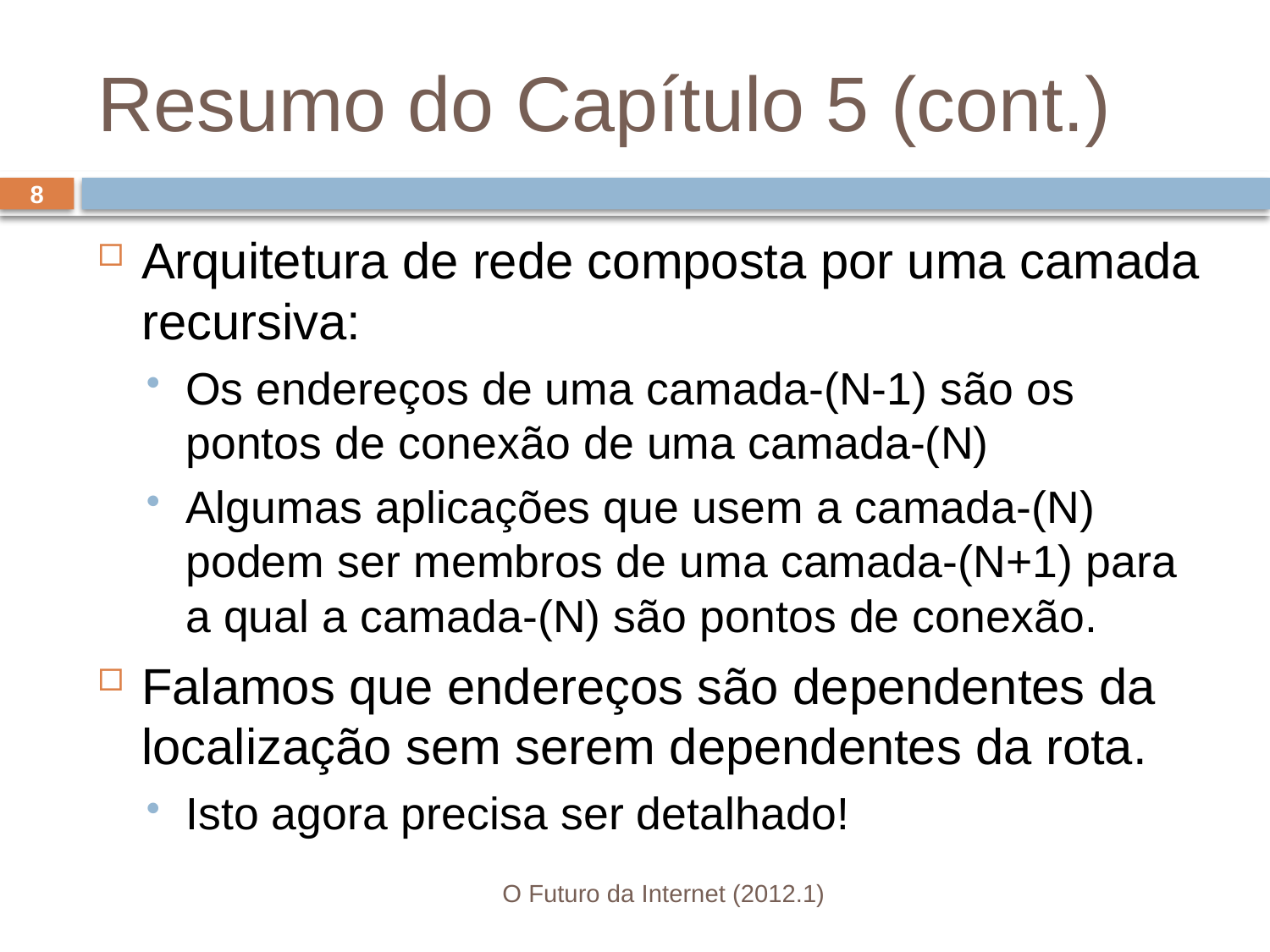

# Resumo do Capítulo 5 (cont.)
8
Arquitetura de rede composta por uma camada recursiva:
Os endereços de uma camada-(N-1) são os pontos de conexão de uma camada-(N)
Algumas aplicações que usem a camada-(N) podem ser membros de uma camada-(N+1) para a qual a camada-(N) são pontos de conexão.
Falamos que endereços são dependentes da localização sem serem dependentes da rota.
Isto agora precisa ser detalhado!
O Futuro da Internet (2012.1)